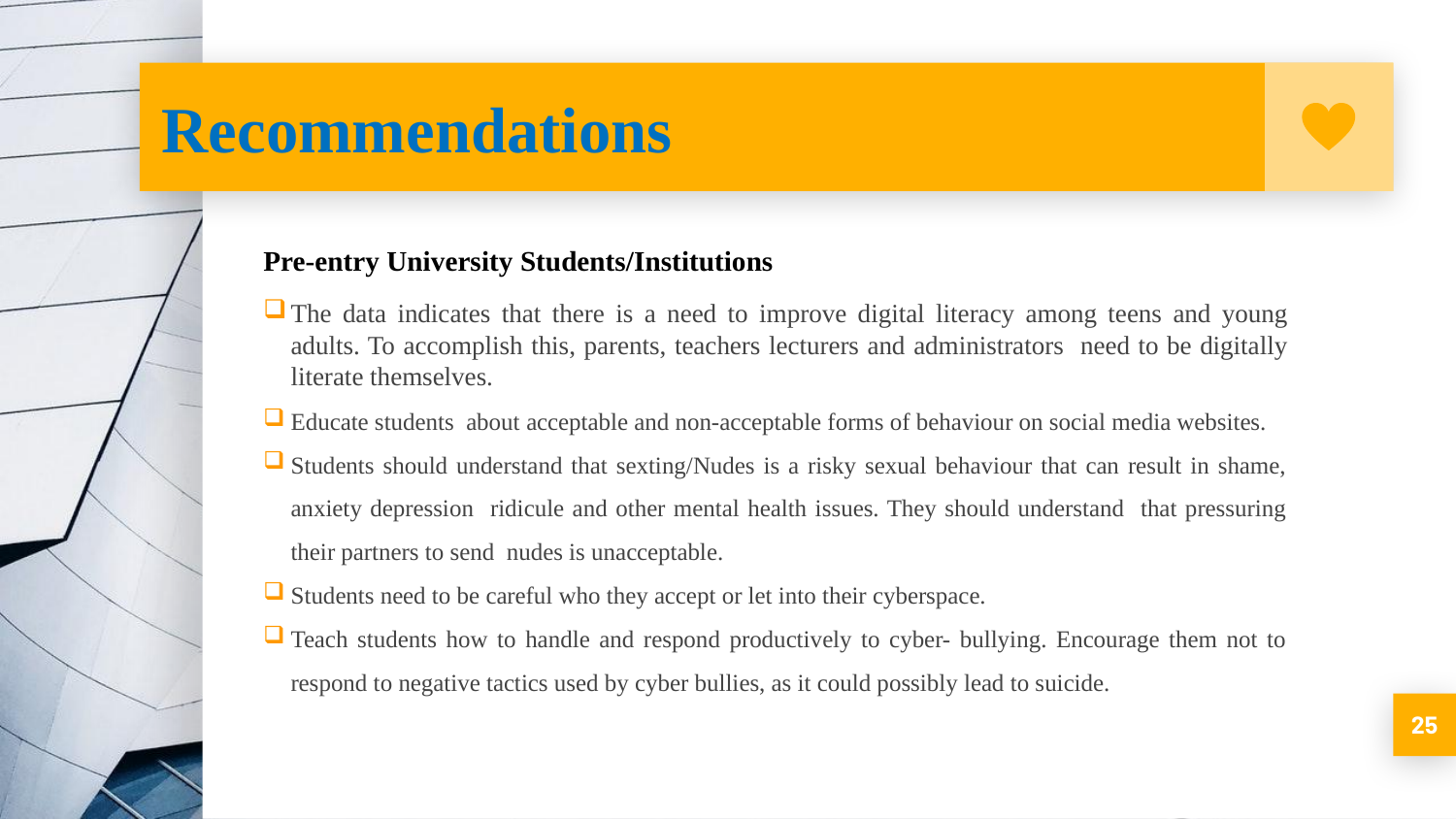

# Recommendations

Pre-entry University Students/Institutions
The data indicates that there is a need to improve digital literacy among teens and young adults. To accomplish this, parents, teachers lecturers and administrators  need to be digitally literate themselves.
Educate students  about acceptable and non-acceptable forms of behaviour on social media websites.
Students should understand that sexting/Nudes is a risky sexual behaviour that can result in shame, anxiety depression  ridicule and other mental health issues. They should understand  that pressuring their partners to send  nudes is unacceptable.
Students need to be careful who they accept or let into their cyberspace.
Teach students how to handle and respond productively to cyber- bullying. Encourage them not to respond to negative tactics used by cyber bullies, as it could possibly lead to suicide.

25